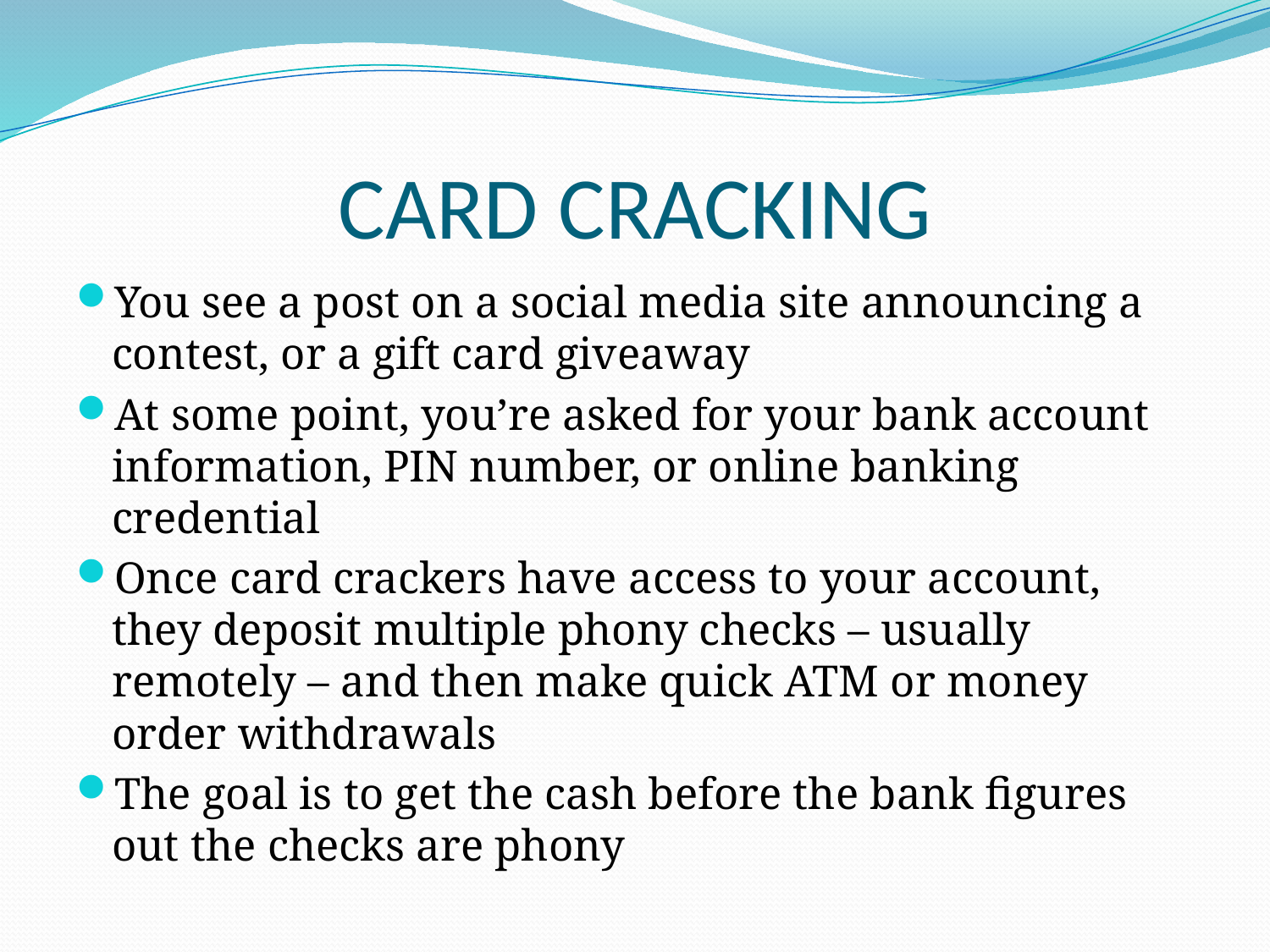

# CARD CRACKING
You see a post on a social media site announcing a contest, or a gift card giveaway
At some point, you’re asked for your bank account information, PIN number, or online banking credential
Once card crackers have access to your account, they deposit multiple phony checks – usually remotely – and then make quick ATM or money order withdrawals
The goal is to get the cash before the bank figures out the checks are phony